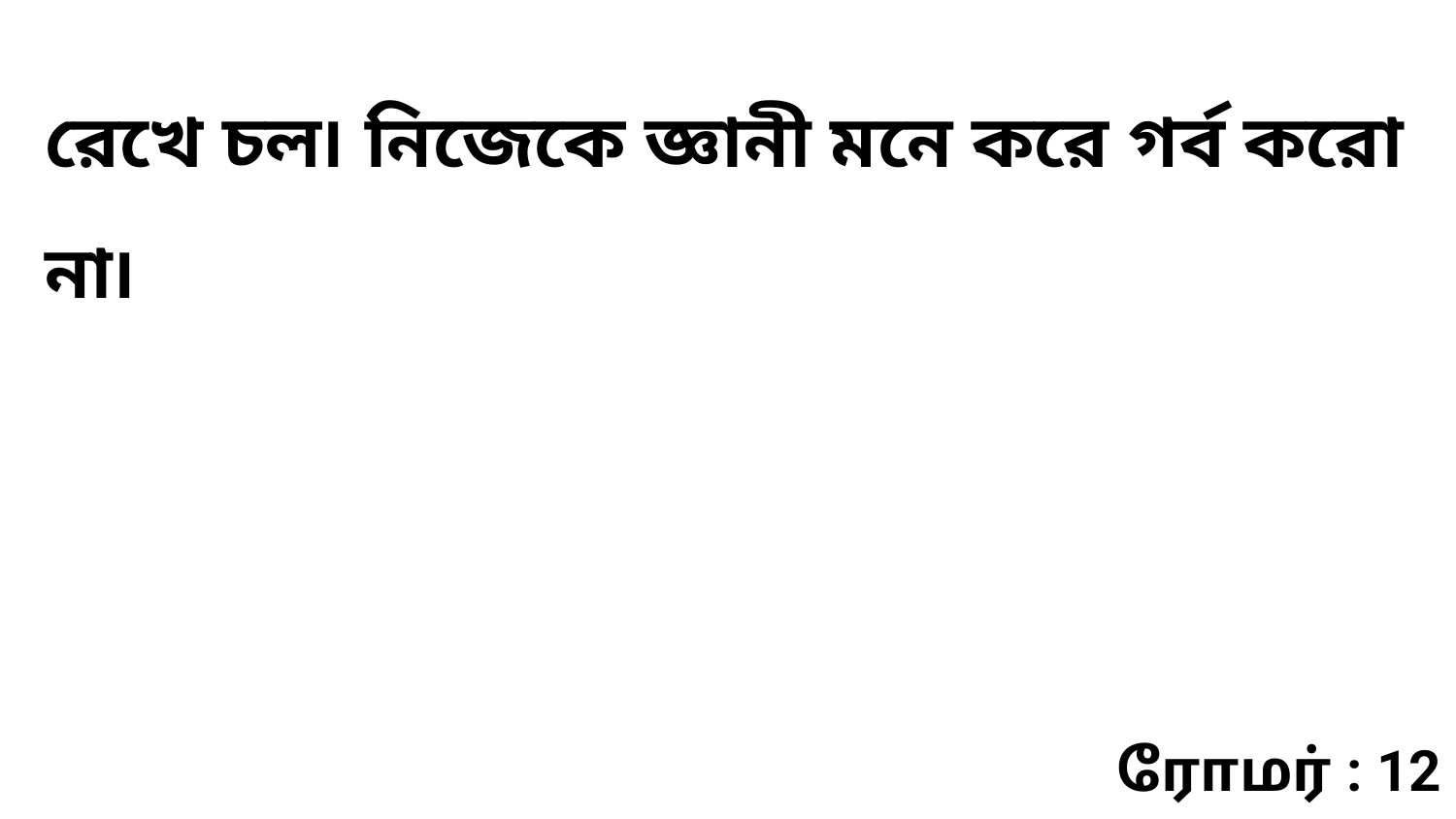

রেখে চল৷ নিজেকে জ্ঞানী মনে করে গর্ব করো না৷
ரோமர் : 12